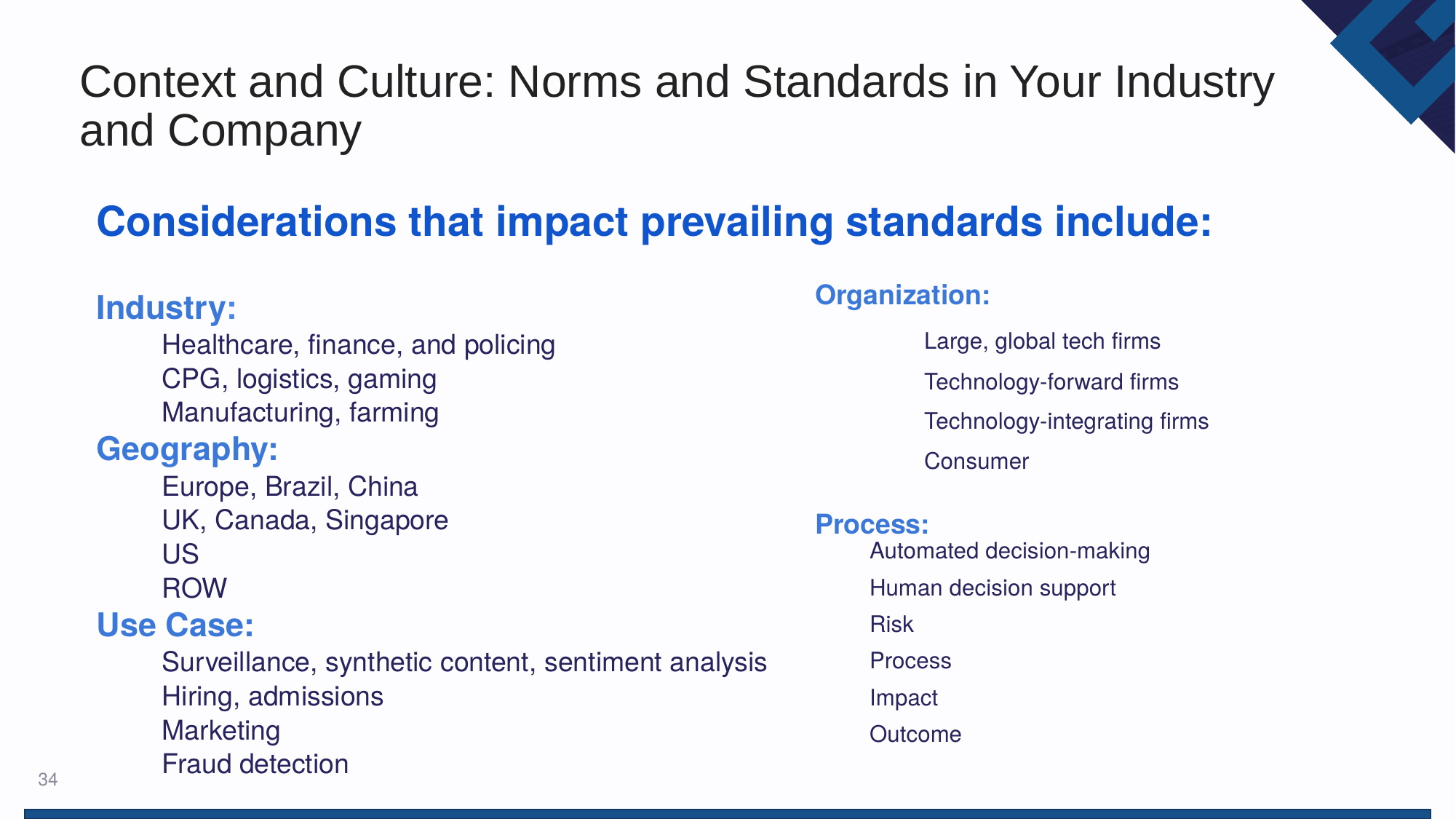

# Context and Culture: Norms and Standards in Your Industry and Company
Considerations that impact prevailing standards include:

Industry:
Healthcare, finance, and policing
CPG, logistics, gaming
Manufacturing, farming
Geography:
Europe, Brazil, China
UK, Canada, Singapore
US
ROW
Use Case:
Surveillance, synthetic content, sentiment analysis
Hiring, admissions
Marketing
Fraud detection

Organization:
	Large, global tech firms
	Technology-forward firms
	Technology-integrating firms
	Consumer

Process:
Automated decision-making
Human decision support
Risk
Process
Impact
Outcome
34